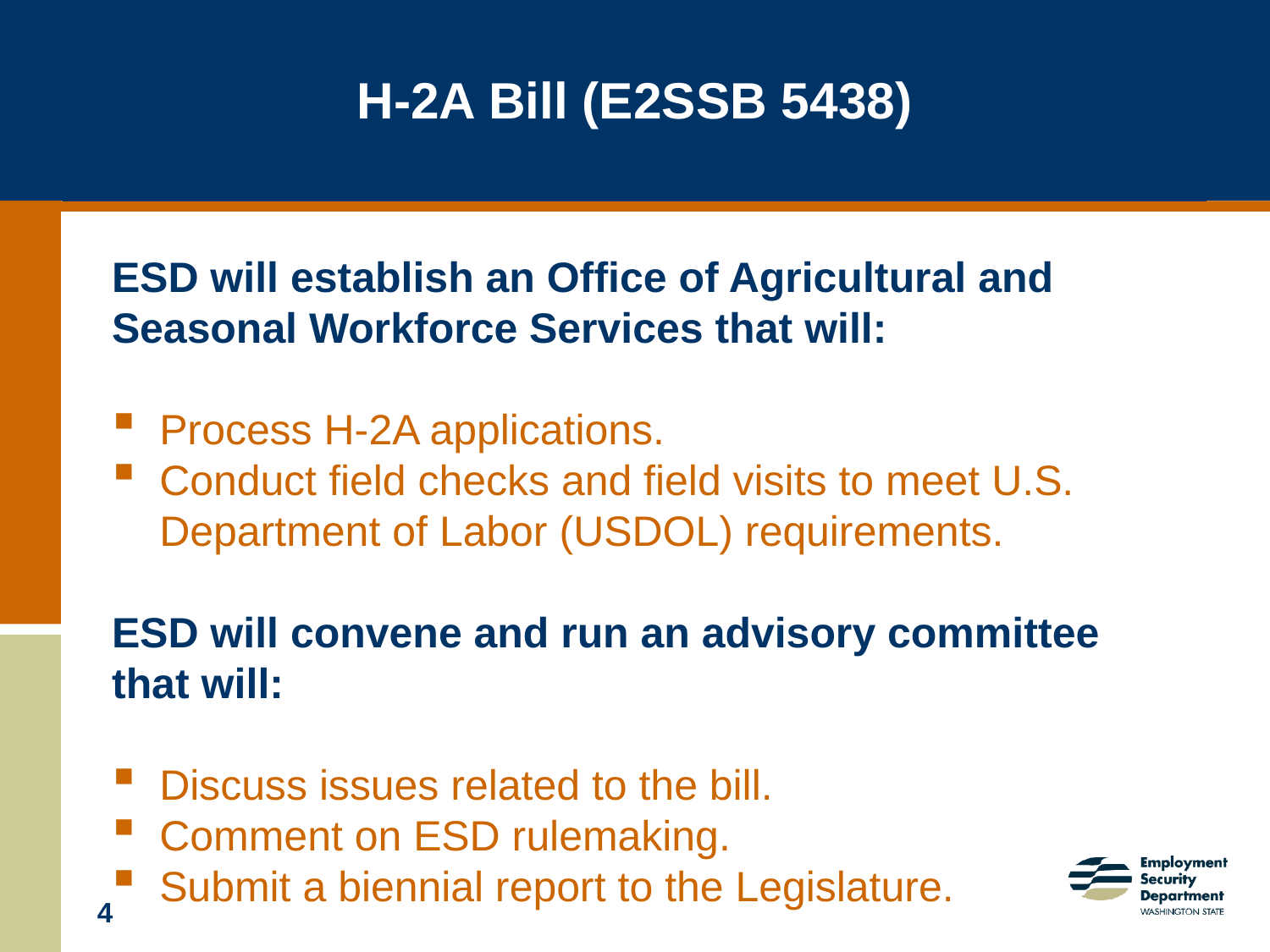

# H-2A Bill (E2SSB 5438)
ESD will establish an Office of Agricultural and Seasonal Workforce Services that will:
Process H-2A applications.
Conduct field checks and field visits to meet U.S. Department of Labor (USDOL) requirements.
ESD will convene and run an advisory committee
that will:
Discuss issues related to the bill.
Comment on ESD rulemaking.
Submit a biennial report to the Legislature.